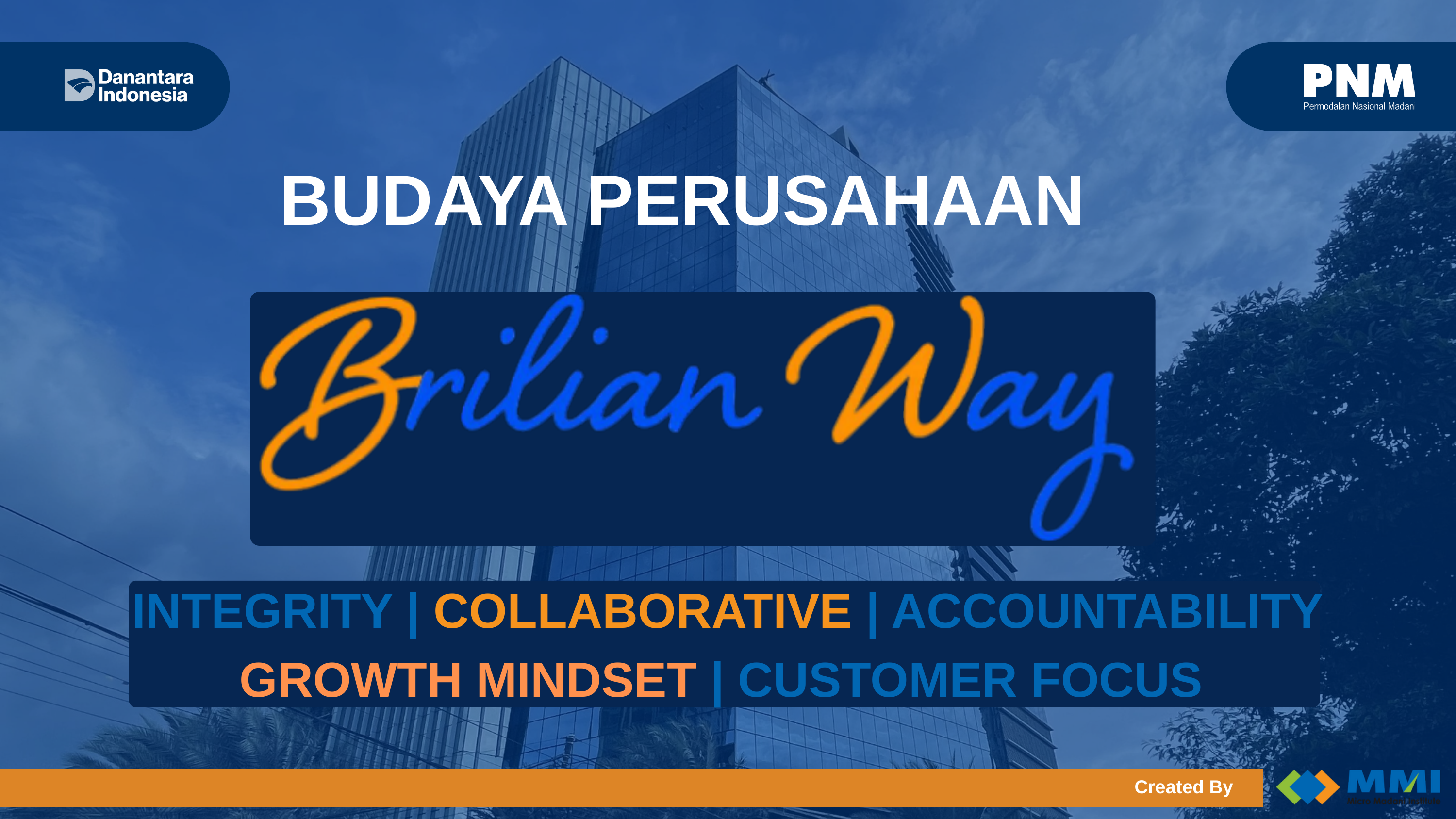

BUDAYA PERUSAHAAN

INTEGRITY | COLLABORATIVE | ACCOUNTABILITY
GROWTH MINDSET | CUSTOMER FOCUS

Created By